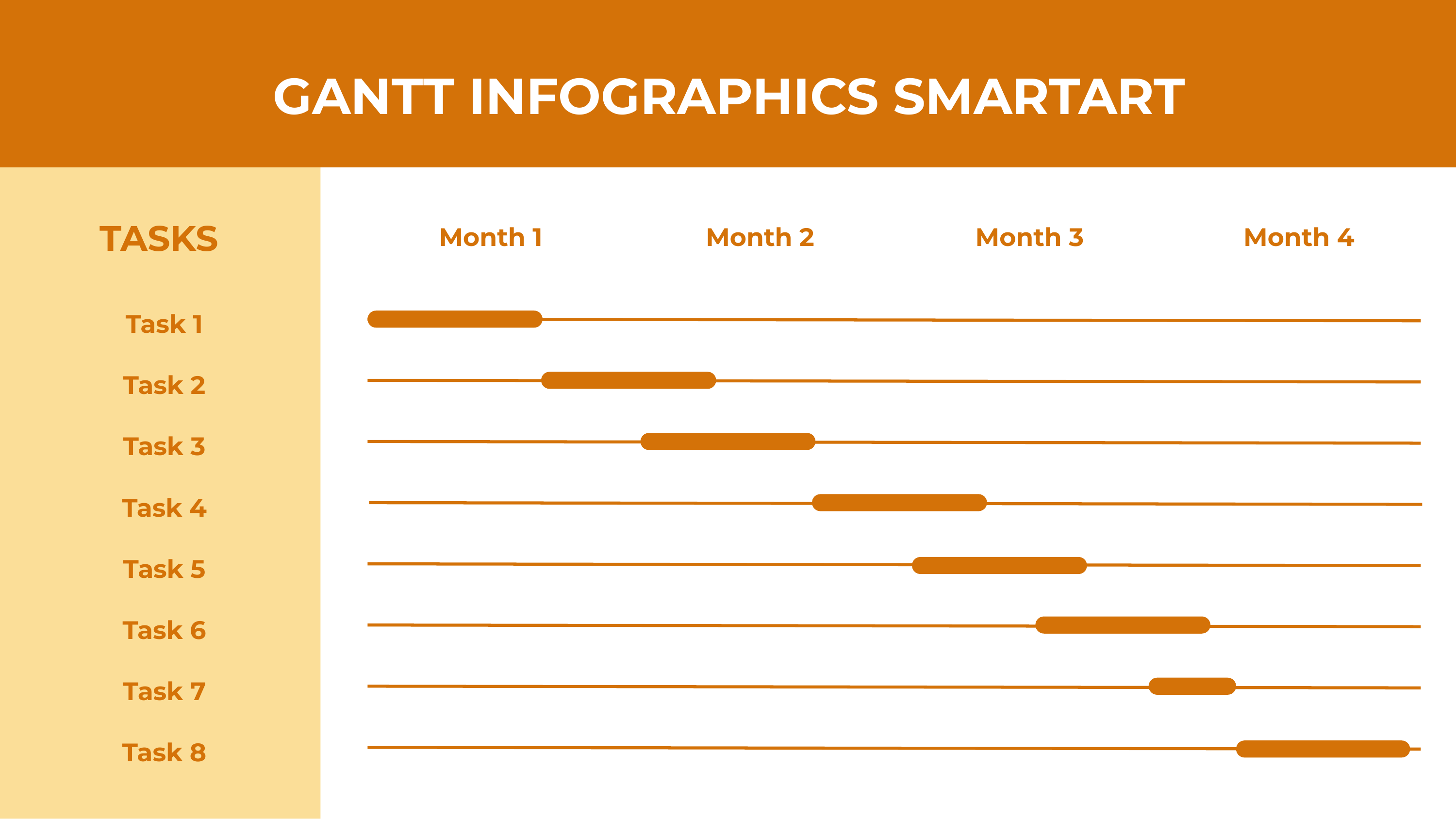

GANTT INFOGRAPHICS SMARTART

TASKS
Month 1
Month 2
Month 3
Month 4
Task 1

Task 2

Task 3

Task 4

Task 5

Task 6

Task 7

Task 8